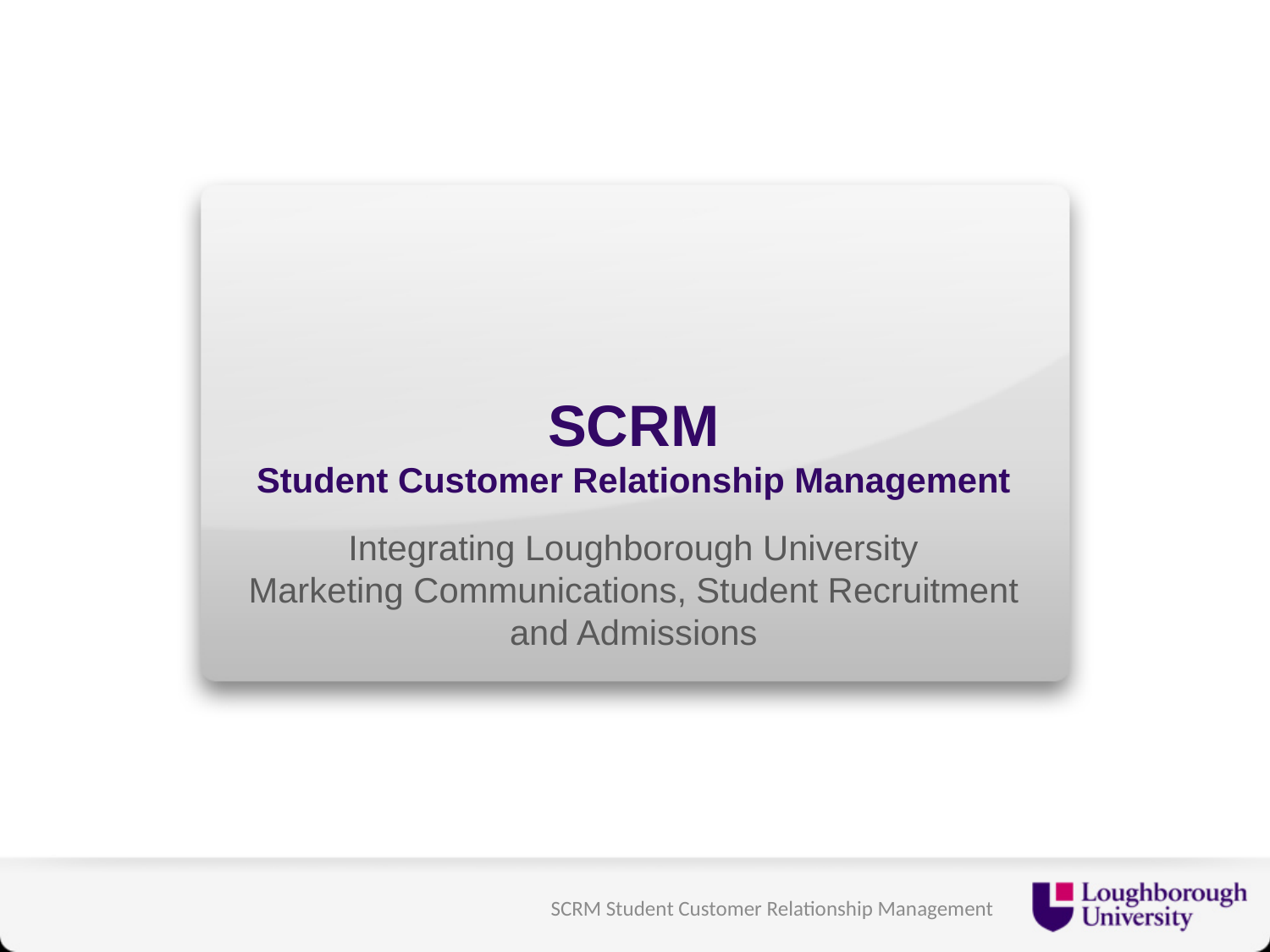

# SCRM Student Customer Relationship Management
Integrating Loughborough University
Marketing Communications, Student Recruitment and Admissions
SCRM Student Customer Relationship Management